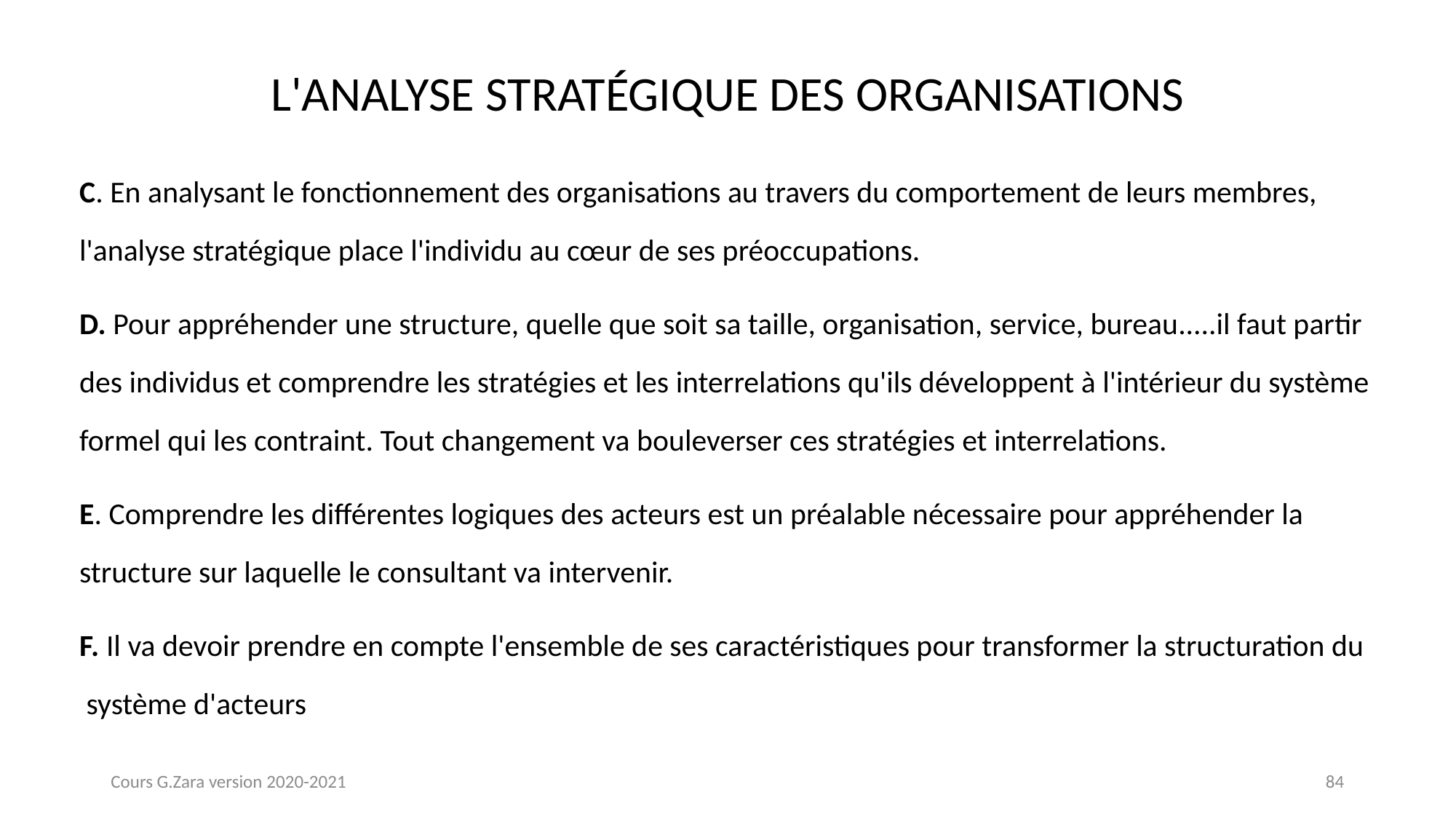

# L'ANALYSE STRATÉGIQUE DES ORGANISATIONS
C. En analysant le fonctionnement des organisations au travers du comportement de leurs membres,  l'analyse stratégique place l'individu au cœur de ses préoccupations.
D. Pour appréhender une structure, quelle que soit sa taille, organisation, service, bureau.....il faut partir des individus et comprendre les stratégies et les interrelations qu'ils développent à l'intérieur du système formel qui les contraint. Tout changement va bouleverser ces stratégies et interrelations.
E. Comprendre les différentes logiques des acteurs est un préalable nécessaire pour appréhender la structure sur laquelle le consultant va intervenir.
F. Il va devoir prendre en compte l'ensemble de ses caractéristiques pour transformer la structuration du   système d'acteurs
Cours G.Zara version 2020-2021
84